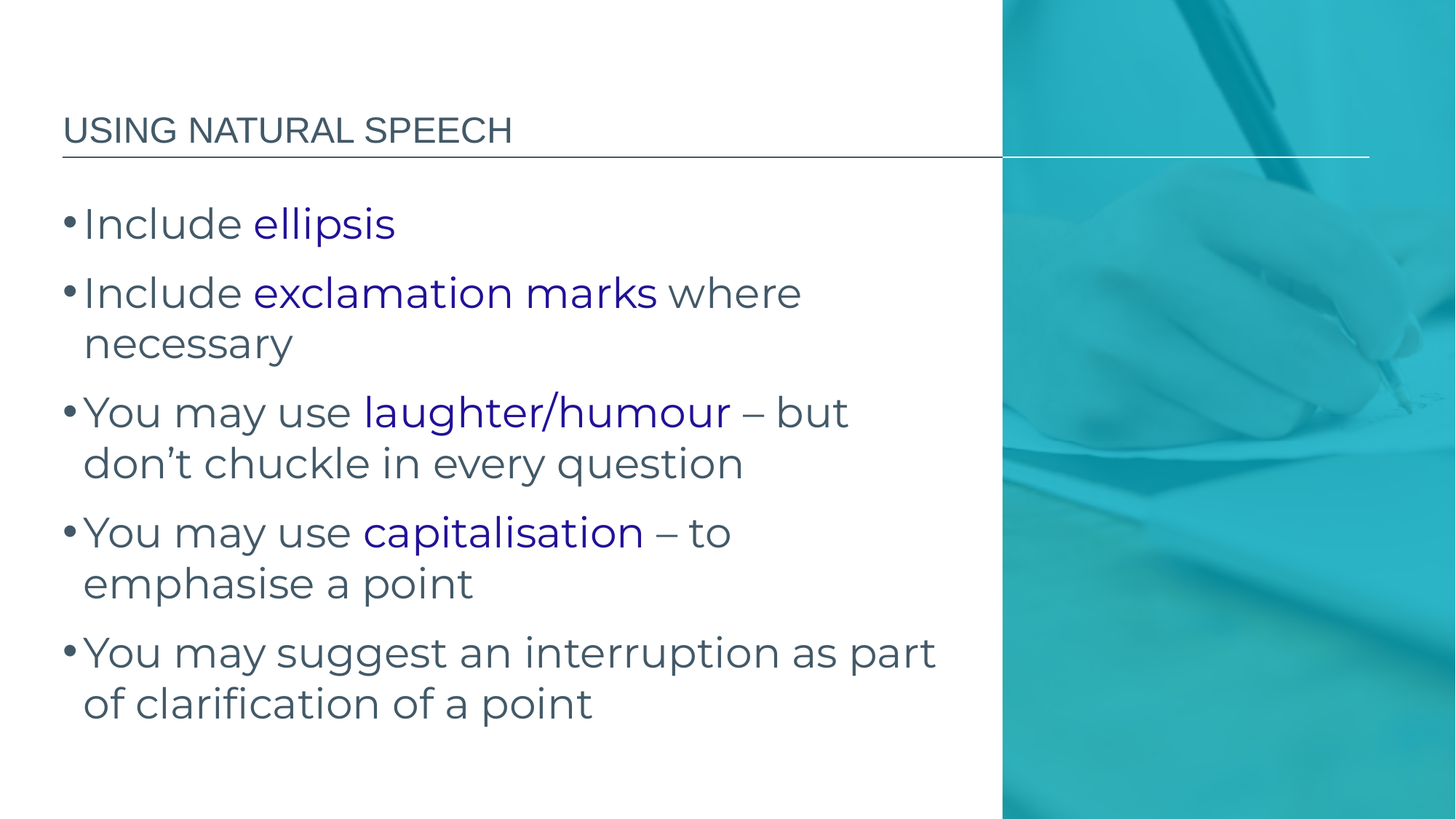

# Using Natural Speech
Include ellipsis
Include exclamation marks where necessary
You may use laughter/humour – but don’t chuckle in every question
You may use capitalisation – to emphasise a point
You may suggest an interruption as part of clarification of a point